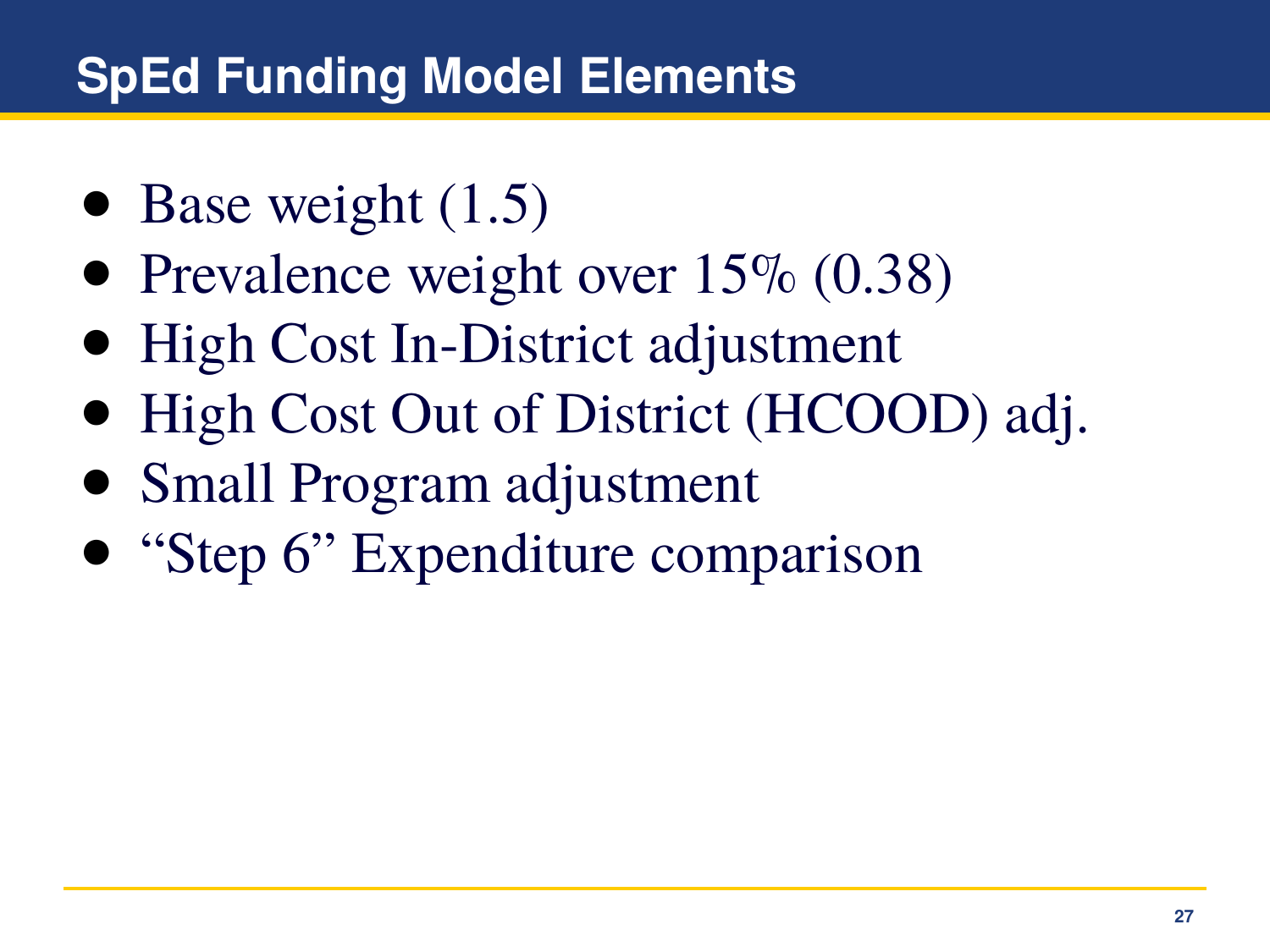

# SpEd Funding Model Elements
Base weight (1.5)
Prevalence weight over 15% (0.38)
High Cost In-District adjustment
High Cost Out of District (HCOOD) adj.
Small Program adjustment
“Step 6” Expenditure comparison
27